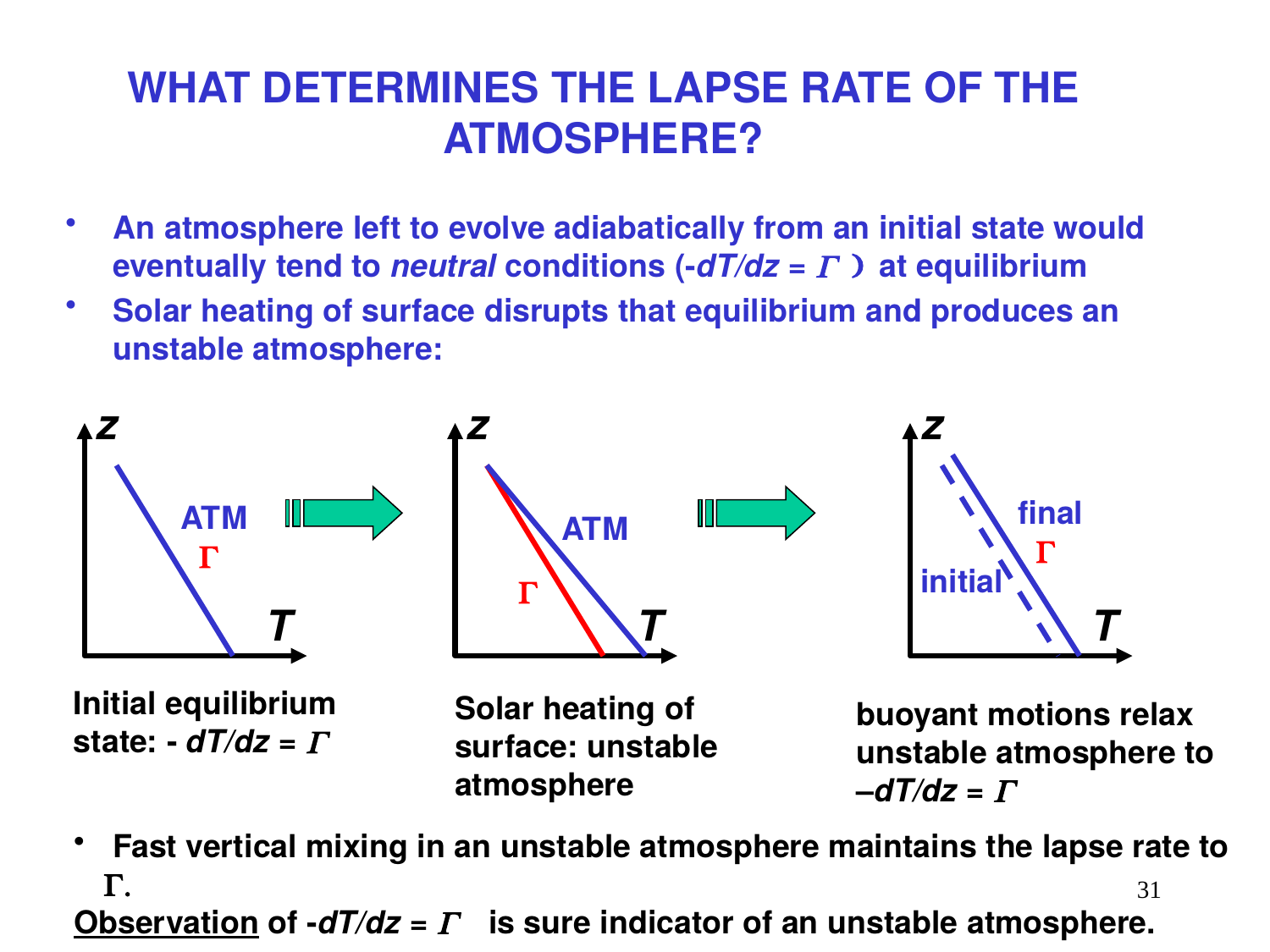

# WHAT DETERMINES THE LAPSE RATE OF THE ATMOSPHERE?
An atmosphere left to evolve adiabatically from an initial state would eventually tend to neutral conditions (-dT/dz = Γ ) at equilibrium
Solar heating of surface disrupts that equilibrium and produces an unstable atmosphere:
z
z
z

final
  Γ
ATM
  Γ
ATM
initial
Γ
T
T
T
Initial equilibrium
state: - dT/dz = Γ
Solar heating of
surface: unstable
atmosphere
buoyant motions relax
unstable atmosphere to –dT/dz = G

 Fast vertical mixing in an unstable atmosphere maintains the lapse rate to Γ.
Observation of -dT/dz = Γ  is sure indicator of an unstable atmosphere.
31